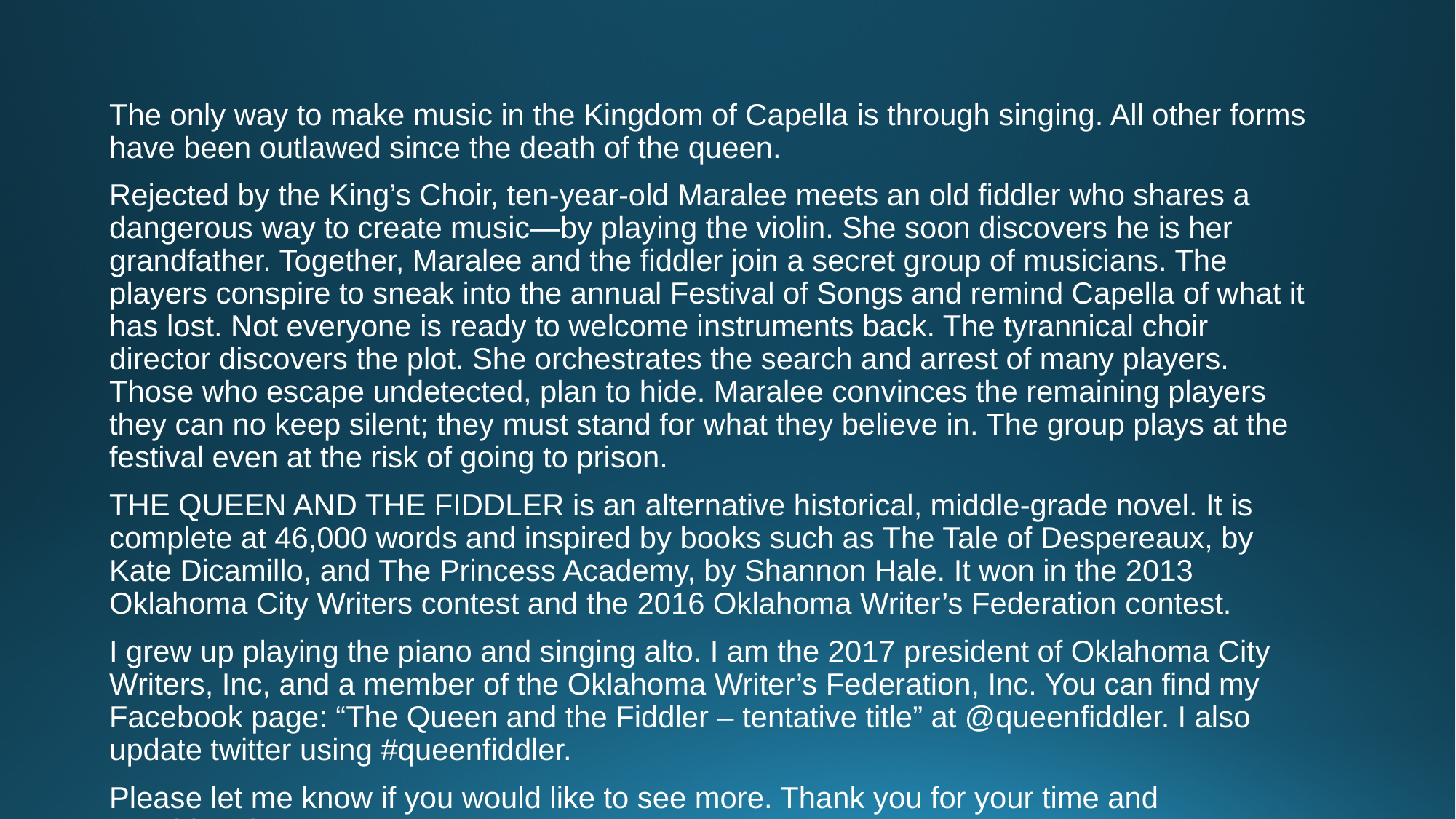

The only way to make music in the Kingdom of Capella is through singing. All other forms have been outlawed since the death of the queen.
Rejected by the King’s Choir, ten-year-old Maralee meets an old fiddler who shares a dangerous way to create music—by playing the violin. She soon discovers he is her grandfather. Together, Maralee and the fiddler join a secret group of musicians. The players conspire to sneak into the annual Festival of Songs and remind Capella of what it has lost. Not everyone is ready to welcome instruments back. The tyrannical choir director discovers the plot. She orchestrates the search and arrest of many players. Those who escape undetected, plan to hide. Maralee convinces the remaining players they can no keep silent; they must stand for what they believe in. The group plays at the festival even at the risk of going to prison.
THE QUEEN AND THE FIDDLER is an alternative historical, middle-grade novel. It is complete at 46,000 words and inspired by books such as The Tale of Despereaux, by Kate Dicamillo, and The Princess Academy, by Shannon Hale. It won in the 2013 Oklahoma City Writers contest and the 2016 Oklahoma Writer’s Federation contest.
I grew up playing the piano and singing alto. I am the 2017 president of Oklahoma City Writers, Inc, and a member of the Oklahoma Writer’s Federation, Inc. You can find my Facebook page: “The Queen and the Fiddler – tentative title” at @queenfiddler. I also update twitter using #queenfiddler.
Please let me know if you would like to see more. Thank you for your time and consideration.